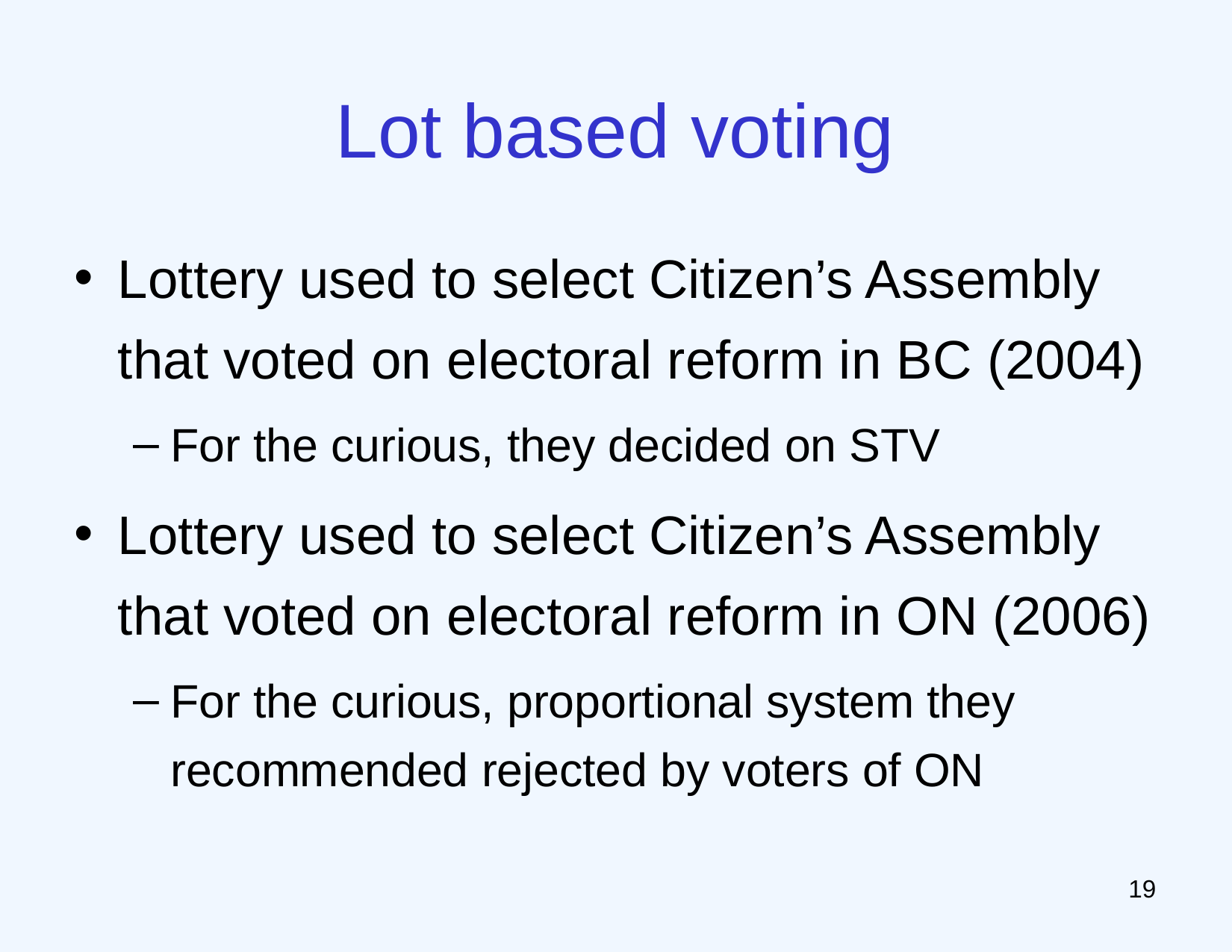

# Lot based voting
Lottery used to select Citizen’s Assembly that voted on electoral reform in BC (2004)
For the curious, they decided on STV
Lottery used to select Citizen’s Assembly that voted on electoral reform in ON (2006)
For the curious, proportional system they recommended rejected by voters of ON
19